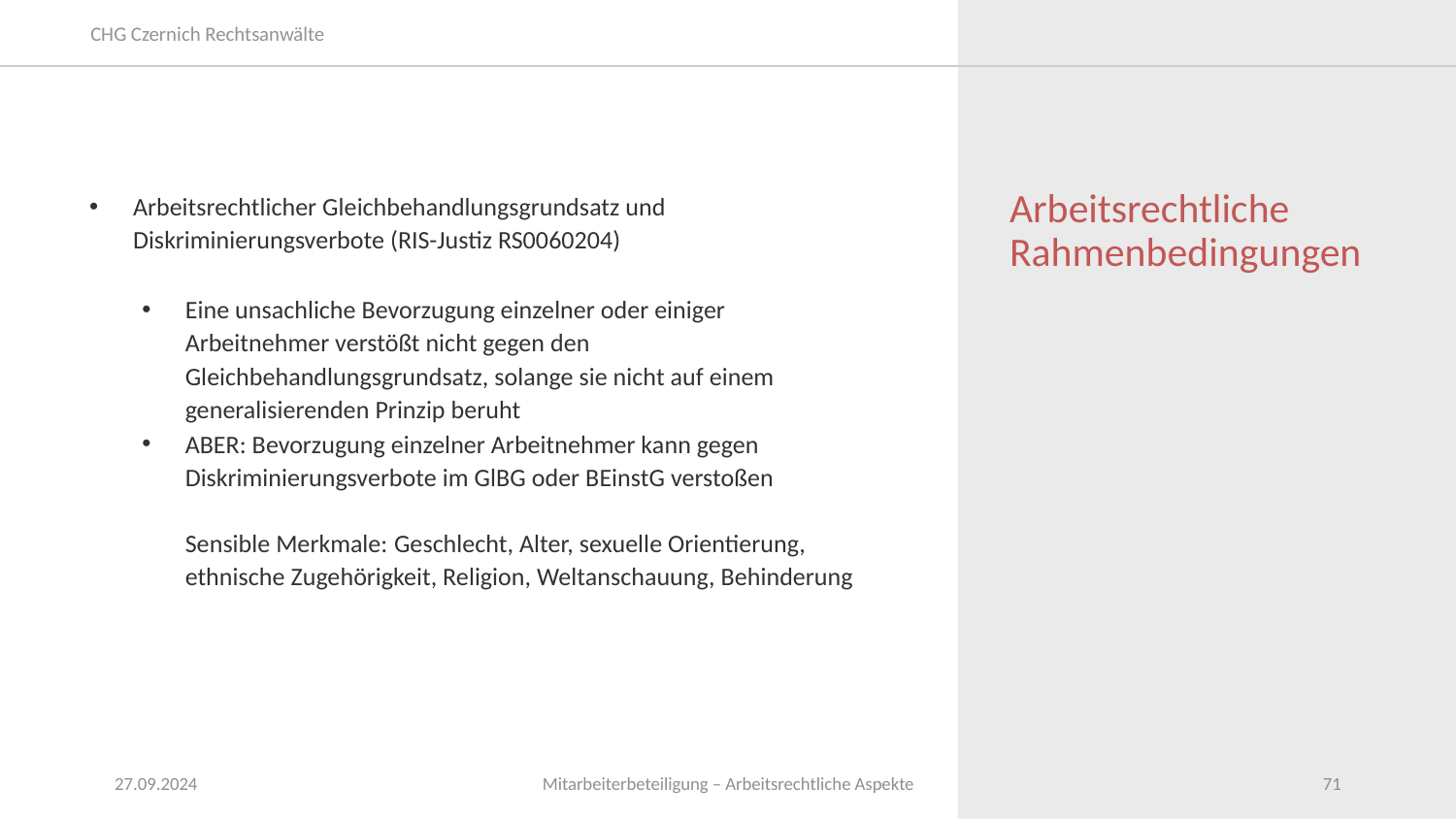

# Arbeitsrechtliche Rahmenbedingungen
Arbeitsrechtlicher Gleichbehandlungsgrundsatz und Diskriminierungsverbote (RIS-Justiz RS0060204)

Eine unsachliche Bevorzugung einzelner oder einiger Arbeitnehmer verstößt nicht gegen den Gleichbehandlungsgrundsatz, solange sie nicht auf einem generalisierenden Prinzip beruht
ABER: Bevorzugung einzelner Arbeitnehmer kann gegen Diskriminierungsverbote im GlBG oder BEinstG verstoßen
Sensible Merkmale: Geschlecht, Alter, sexuelle Orientierung, ethnische Zugehörigkeit, Religion, Weltanschauung, Behinderung

27.09.2024
Mitarbeiterbeteiligung – Arbeitsrechtliche Aspekte
71